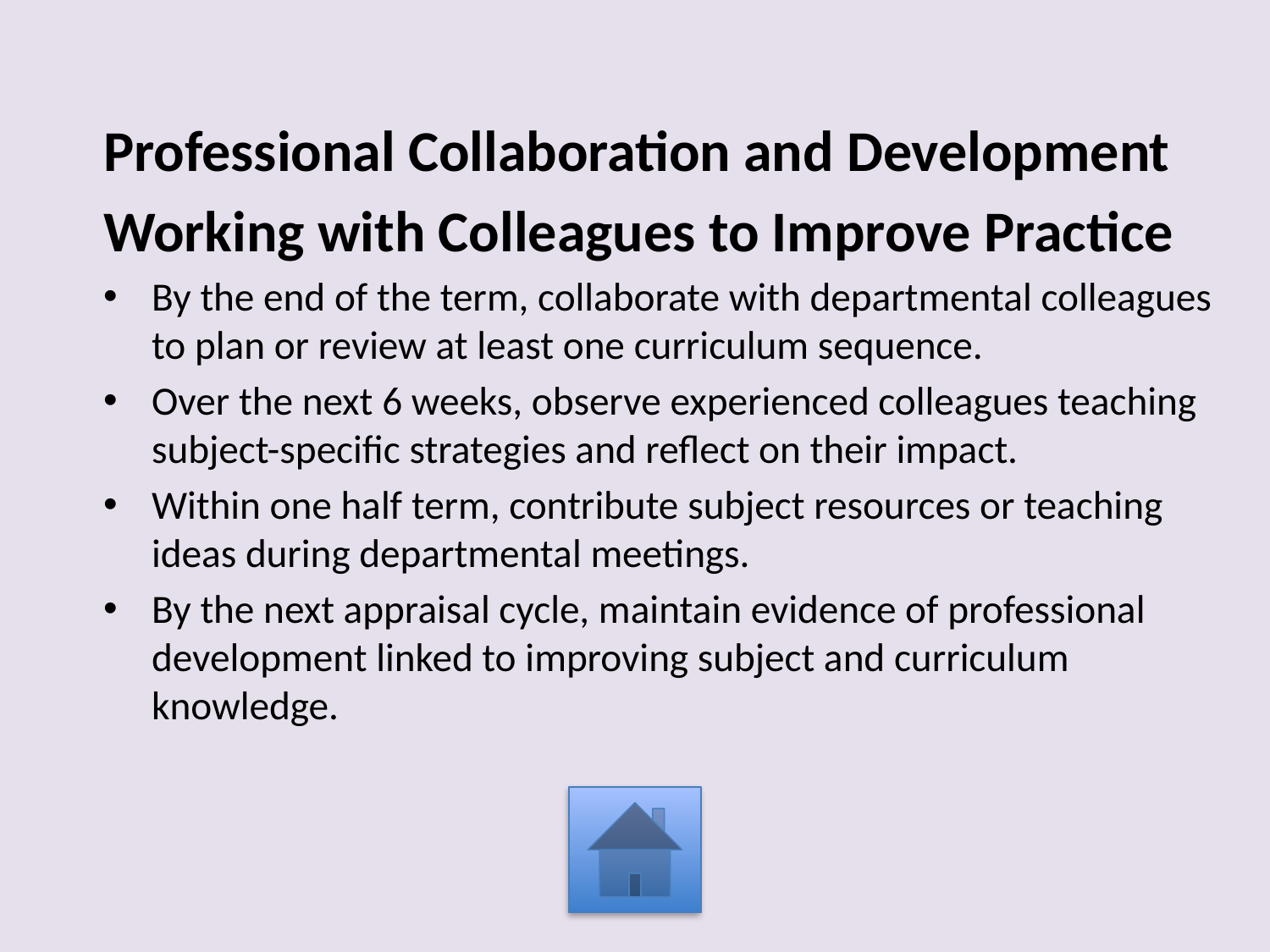

Professional Collaboration and Development
Working with Colleagues to Improve Practice
By the end of the term, collaborate with departmental colleagues to plan or review at least one curriculum sequence.
Over the next 6 weeks, observe experienced colleagues teaching subject-specific strategies and reflect on their impact.
Within one half term, contribute subject resources or teaching ideas during departmental meetings.
By the next appraisal cycle, maintain evidence of professional development linked to improving subject and curriculum knowledge.